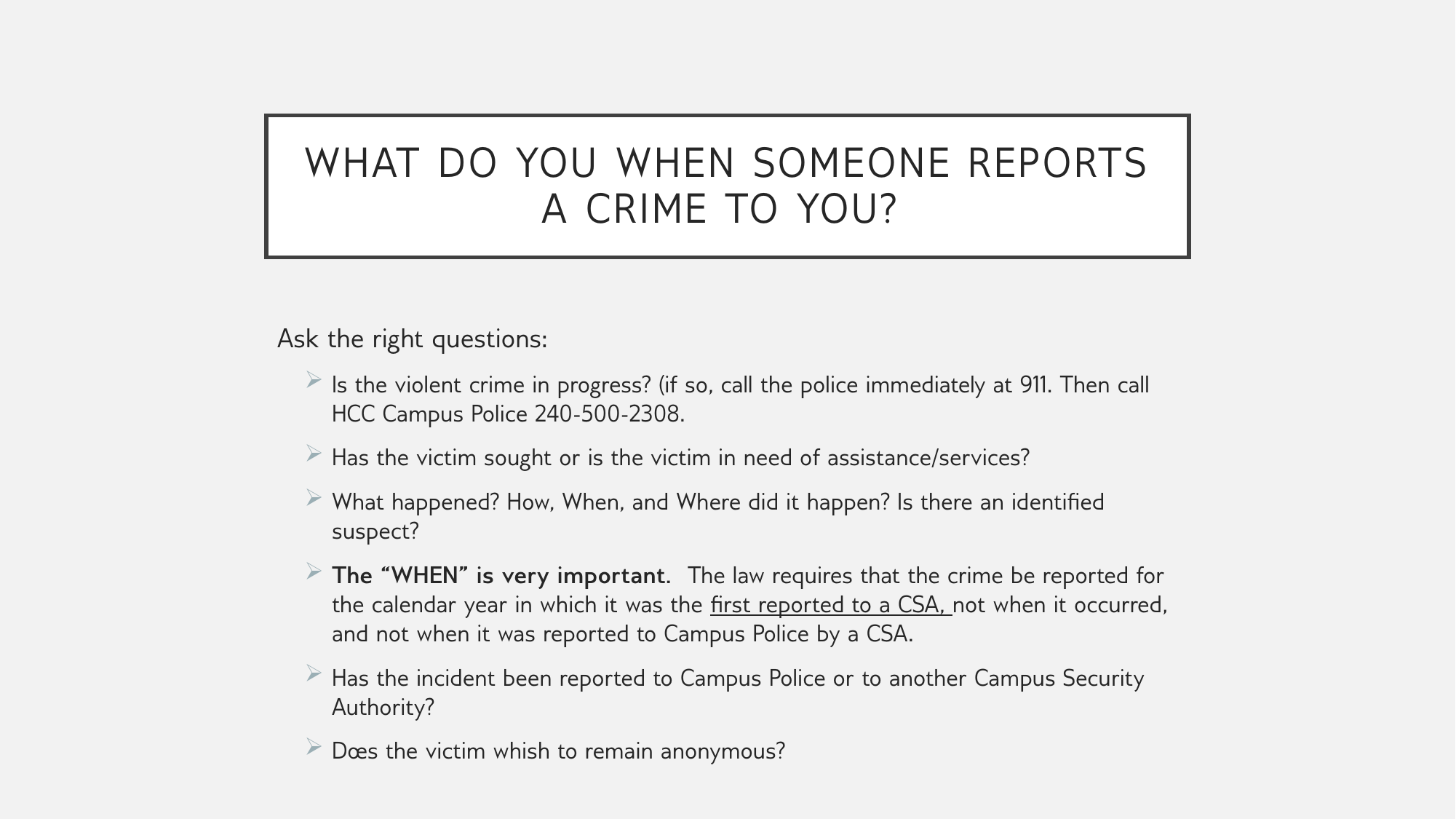

# WHAT DO YOU WHEN SOMEONE REPORTS A CRIME TO YOU?
Ask the right questions:
Is the violent crime in progress? (if so, call the police immediately at 911. Then call HCC Campus Police 240-500-2308.
Has the victim sought or is the victim in need of assistance/services?
What happened? How, When, and Where did it happen? Is there an identified suspect?
The “WHEN” is very important.  The law requires that the crime be reported for the calendar year in which it was the first reported to a CSA, not when it occurred, and not when it was reported to Campus Police by a CSA.
Has the incident been reported to Campus Police or to another Campus Security Authority?
Does the victim whish to remain anonymous?